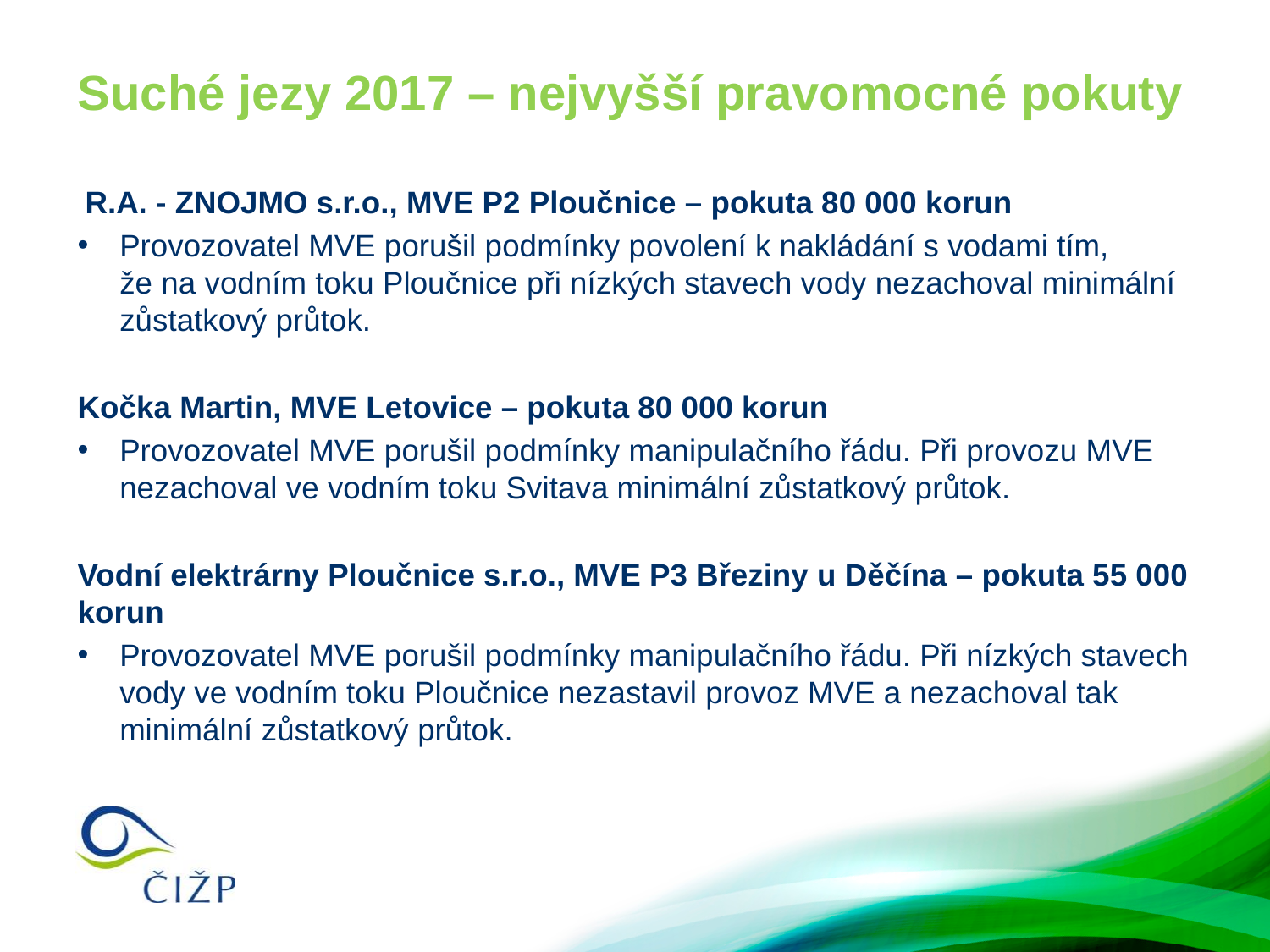

# Suché jezy 2017 – nejvyšší pravomocné pokuty
 R.A. - ZNOJMO s.r.o., MVE P2 Ploučnice – pokuta 80 000 korun
Provozovatel MVE porušil podmínky povolení k nakládání s vodami tím, že na vodním toku Ploučnice při nízkých stavech vody nezachoval minimální zůstatkový průtok.

Kočka Martin, MVE Letovice – pokuta 80 000 korun
Provozovatel MVE porušil podmínky manipulačního řádu. Při provozu MVE nezachoval ve vodním toku Svitava minimální zůstatkový průtok.

Vodní elektrárny Ploučnice s.r.o., MVE P3 Březiny u Děčína – pokuta 55 000 korun
Provozovatel MVE porušil podmínky manipulačního řádu. Při nízkých stavech vody ve vodním toku Ploučnice nezastavil provoz MVE a nezachoval tak minimální zůstatkový průtok.